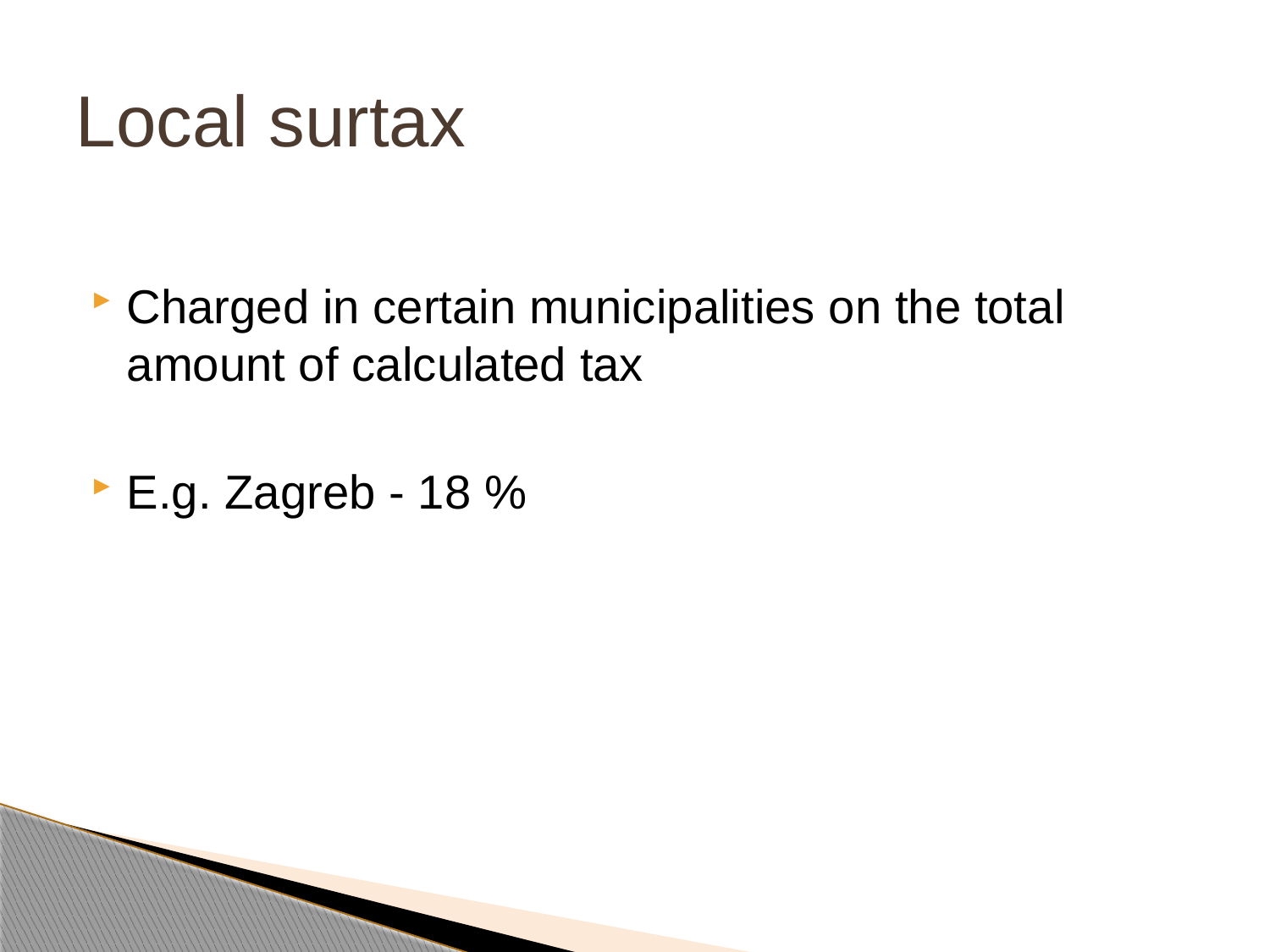

# Local surtax

Charged in certain municipalities on the total amount of calculated tax

E.g. Zagreb - 18 %